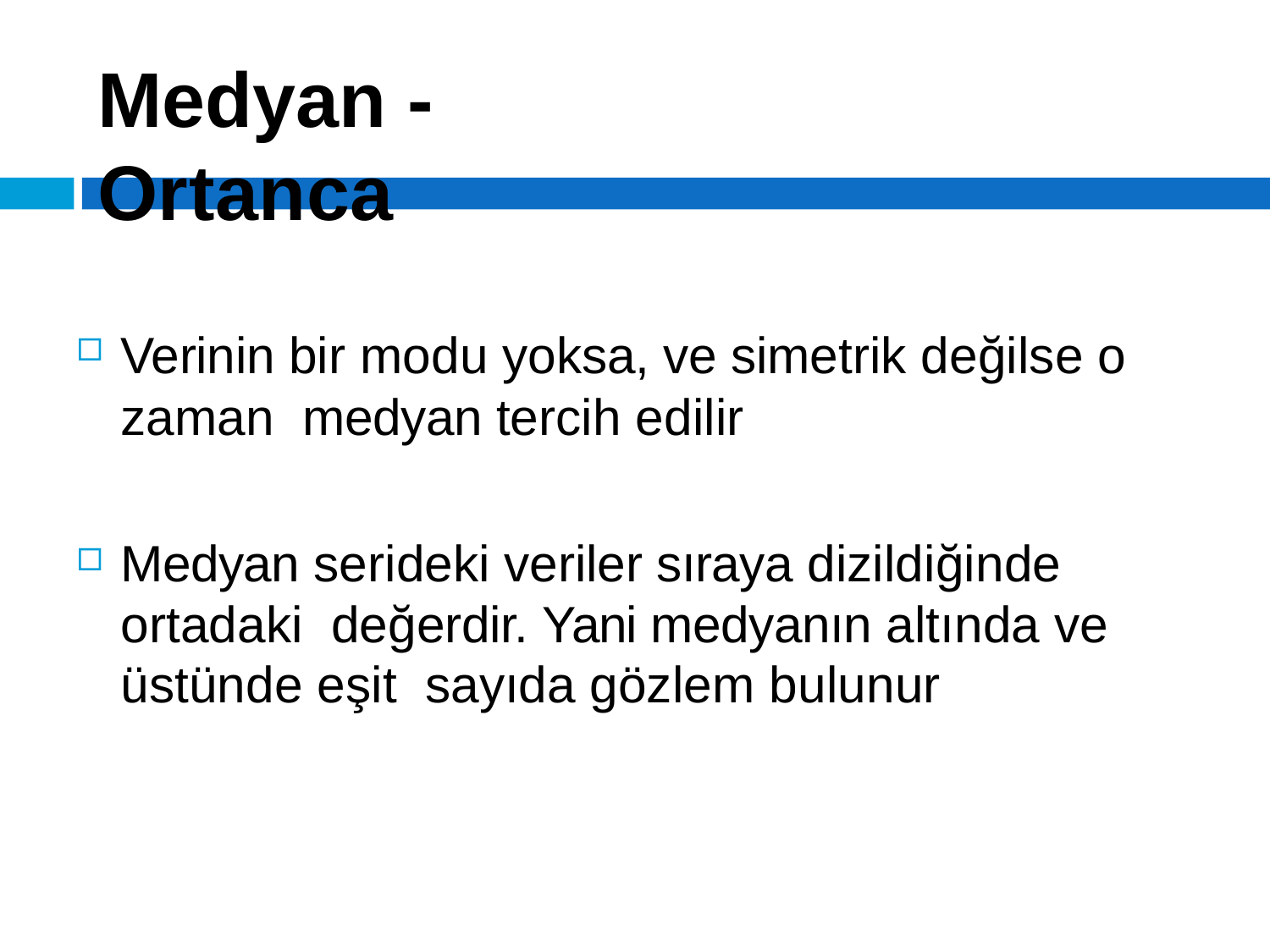

# Medyan - Ortanca
Verinin bir modu yoksa, ve simetrik değilse o zaman  medyan tercih edilir

Medyan serideki veriler sıraya dizildiğinde ortadaki  değerdir. Yani medyanın altında ve üstünde eşit  sayıda gözlem bulunur